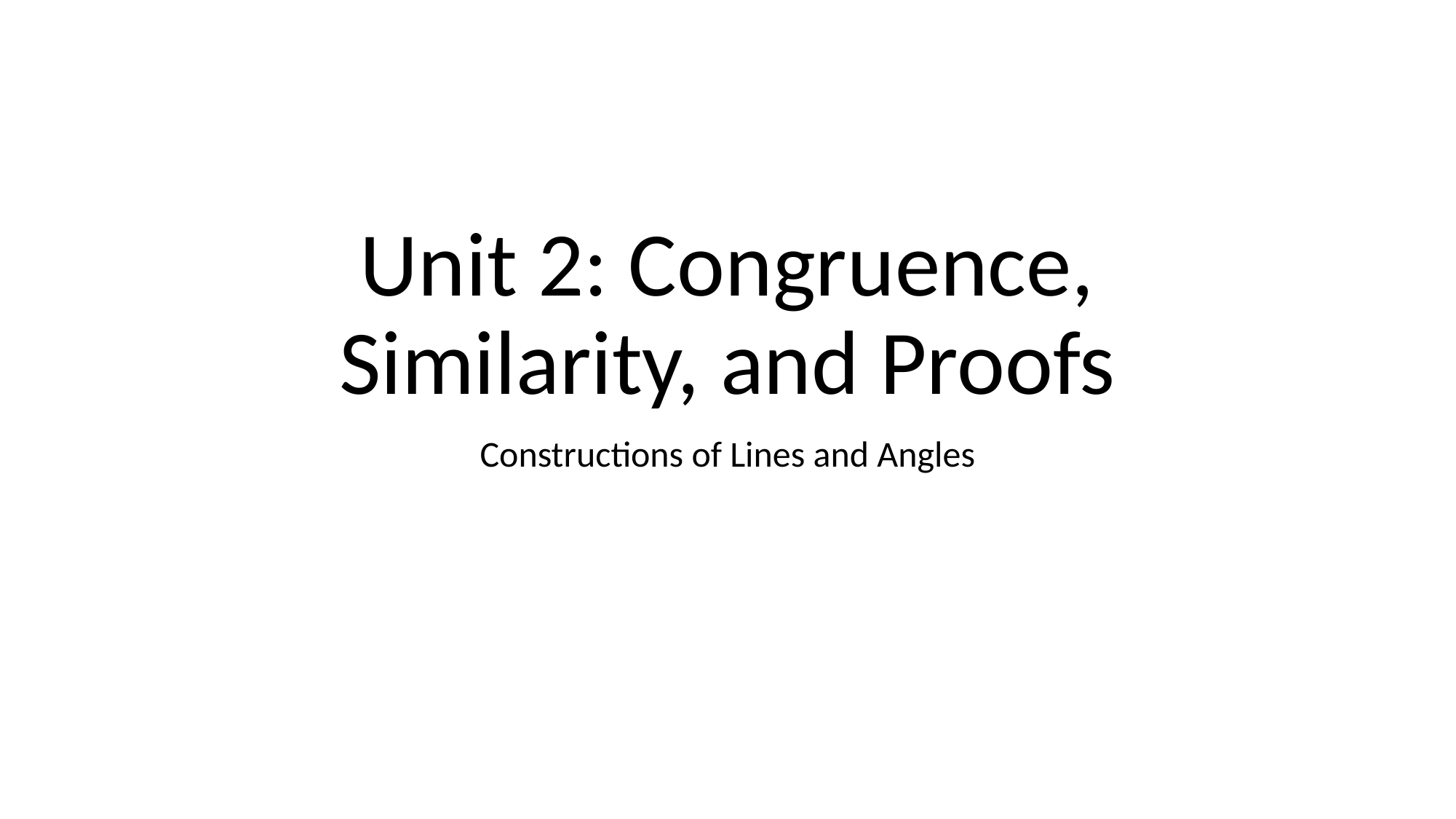

# Unit 2: Congruence, Similarity, and Proofs
Constructions of Lines and Angles